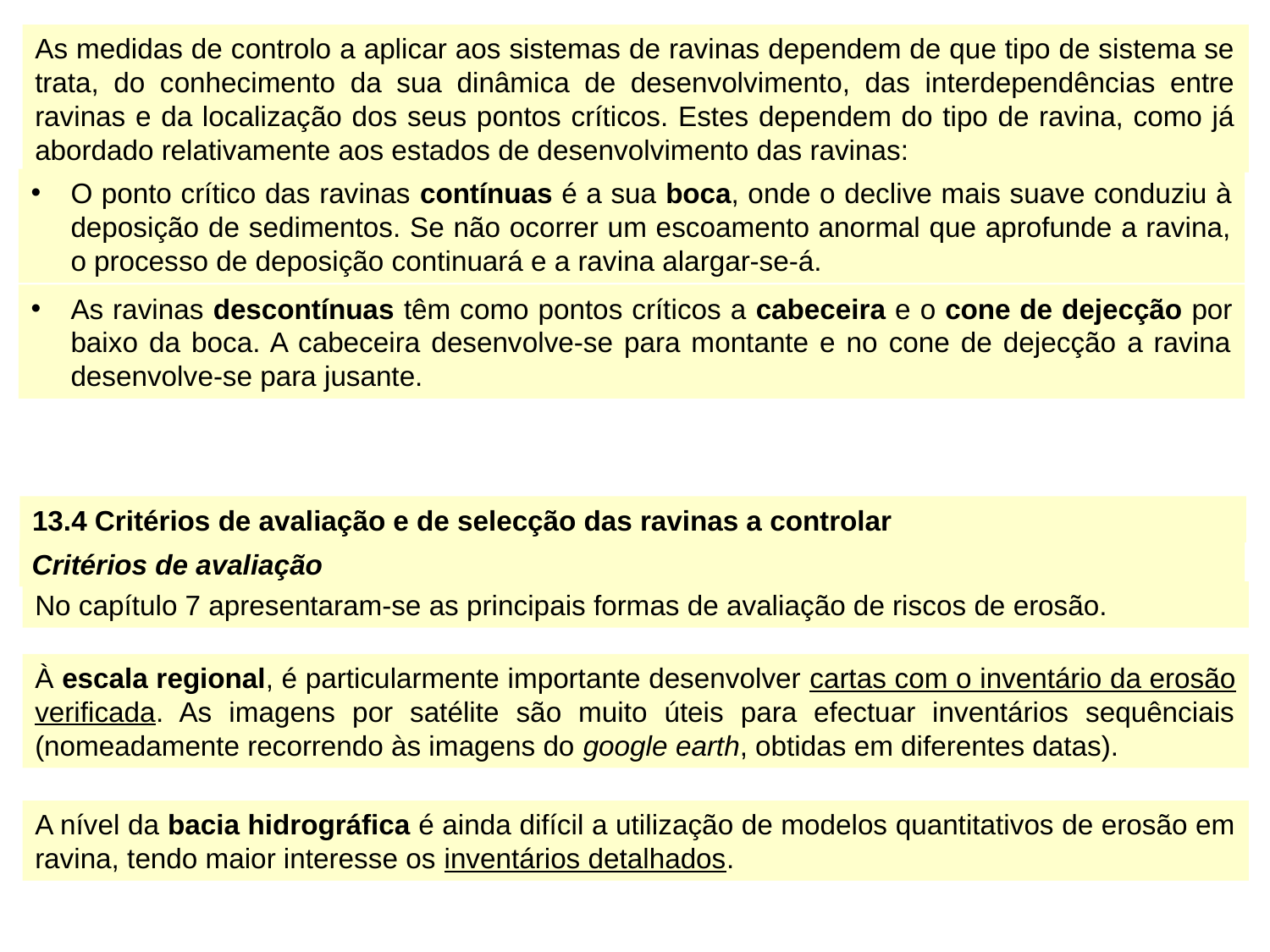

As medidas de controlo a aplicar aos sistemas de ravinas dependem de que tipo de sistema se trata, do conhecimento da sua dinâmica de desenvolvimento, das interdependências entre ravinas e da localização dos seus pontos críticos. Estes dependem do tipo de ravina, como já abordado relativamente aos estados de desenvolvimento das ravinas:
O ponto crítico das ravinas contínuas é a sua boca, onde o declive mais suave conduziu à deposição de sedimentos. Se não ocorrer um escoamento anormal que aprofunde a ravina, o processo de deposição continuará e a ravina alargar-se-á.
As ravinas descontínuas têm como pontos críticos a cabeceira e o cone de dejecção por baixo da boca. A cabeceira desenvolve-se para montante e no cone de dejecção a ravina desenvolve-se para jusante.
13.4 Critérios de avaliação e de selecção das ravinas a controlar
Critérios de avaliação
No capítulo 7 apresentaram-se as principais formas de avaliação de riscos de erosão.
À escala regional, é particularmente importante desenvolver cartas com o inventário da erosão verificada. As imagens por satélite são muito úteis para efectuar inventários sequênciais (nomeadamente recorrendo às imagens do google earth, obtidas em diferentes datas).
A nível da bacia hidrográfica é ainda difícil a utilização de modelos quantitativos de erosão em ravina, tendo maior interesse os inventários detalhados.